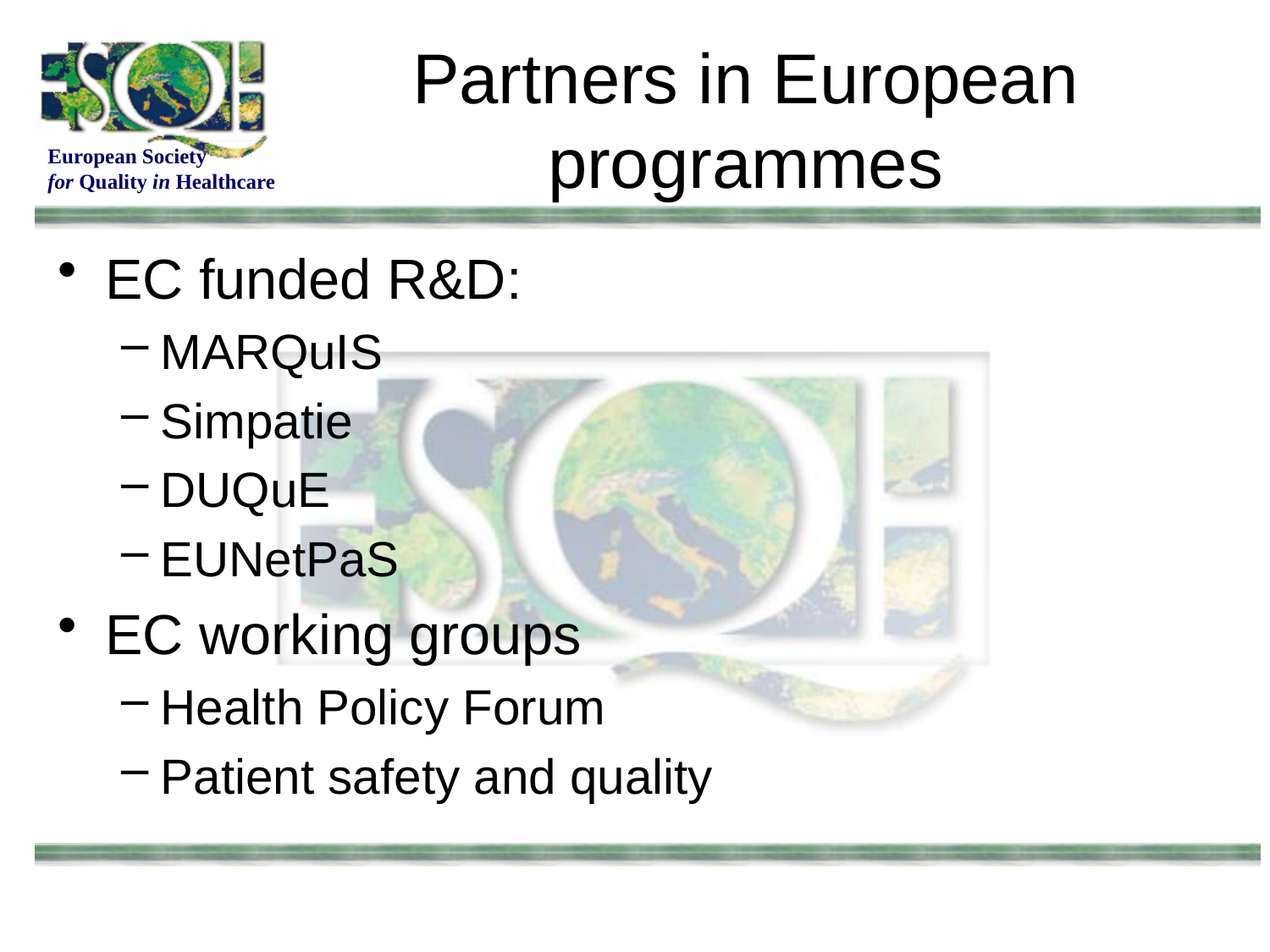

# Partners in European programmes
EC funded R&D:
MARQuIS
Simpatie
DUQuE
EUNetPaS
EC working groups
Health Policy Forum
Patient safety and quality